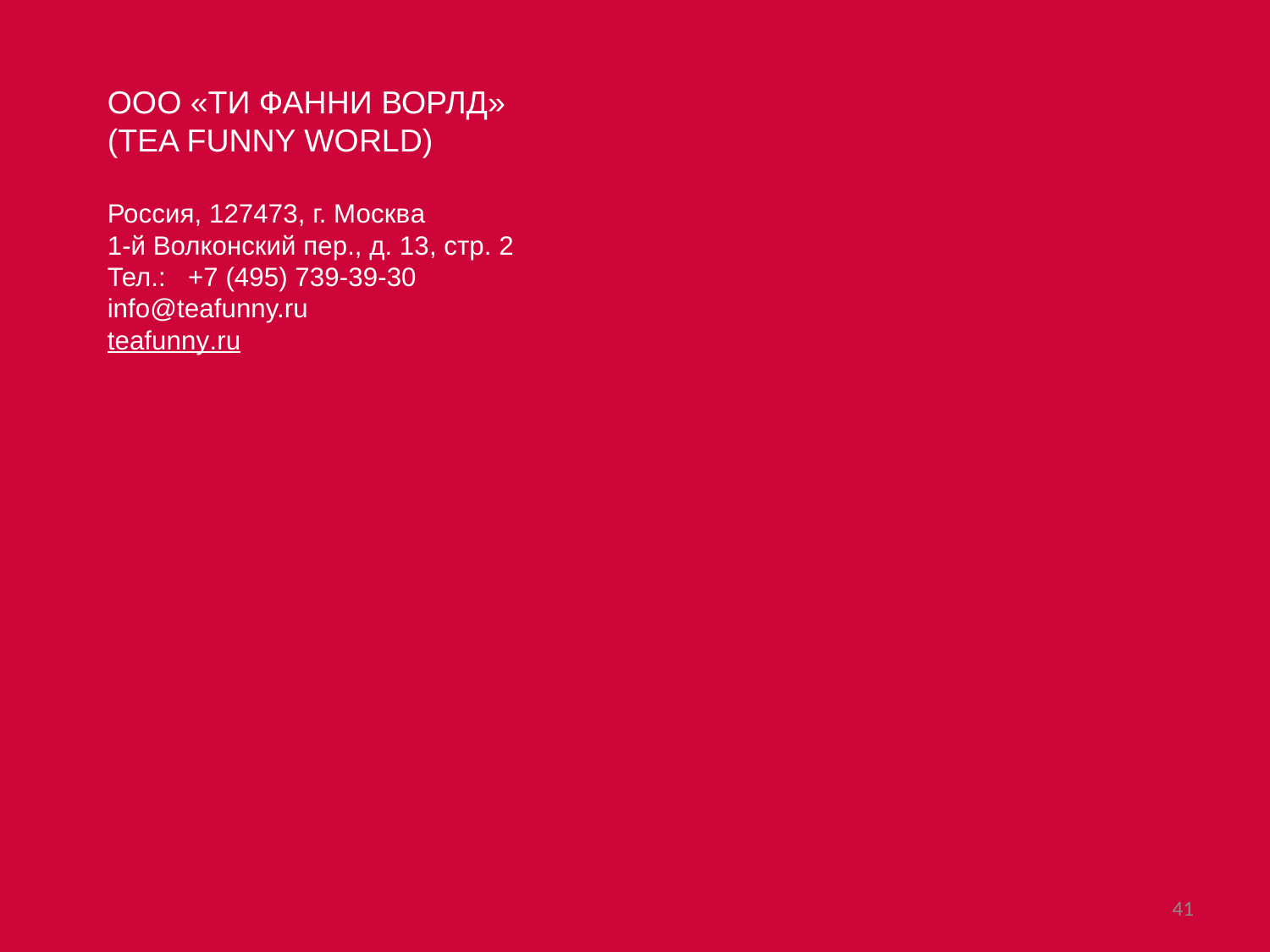

ООО «ТИ ФАННИ ВОРЛД»
(TEA FUNNY WORLD)

Россия, 127473, г. Москвa
1-й Волконский пер., д. 13, стр. 2
Тел.:   +7 (495) 739-39-30
info@teafunny.ru
teafunny.ru
41